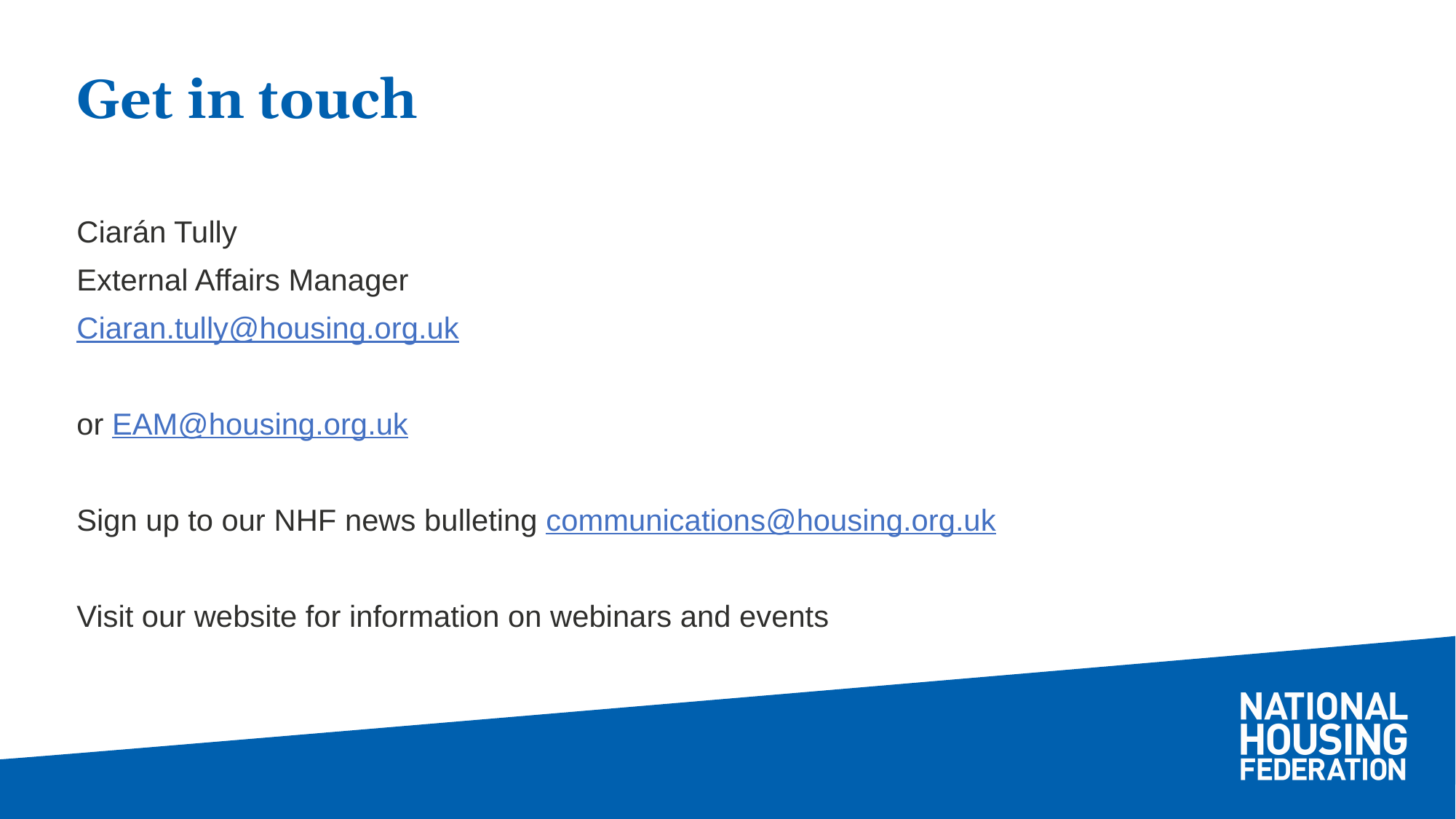

# Get in touch

Ciarán Tully
External Affairs Manager
Ciaran.tully@housing.org.uk

or EAM@housing.org.uk

Sign up to our NHF news bulleting communications@housing.org.uk

Visit our website for information on webinars and events